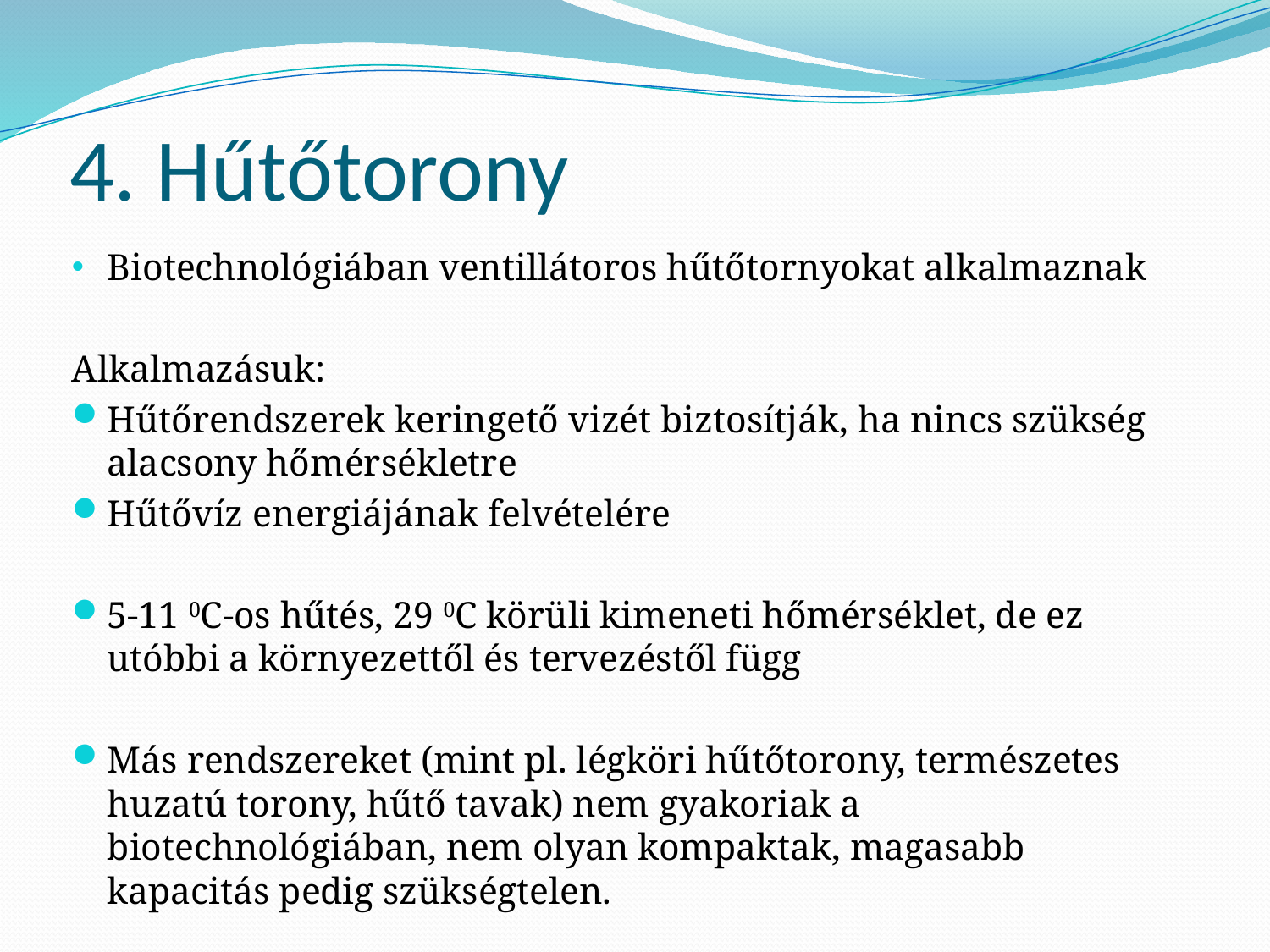

# 4. Hűtőtorony
Biotechnológiában ventillátoros hűtőtornyokat alkalmaznak

Alkalmazásuk:
Hűtőrendszerek keringető vizét biztosítják, ha nincs szükség alacsony hőmérsékletre
Hűtővíz energiájának felvételére

5-11 0C-os hűtés, 29 0C körüli kimeneti hőmérséklet, de ez utóbbi a környezettől és tervezéstől függ

Más rendszereket (mint pl. légköri hűtőtorony, természetes huzatú torony, hűtő tavak) nem gyakoriak a biotechnológiában, nem olyan kompaktak, magasabb kapacitás pedig szükségtelen.